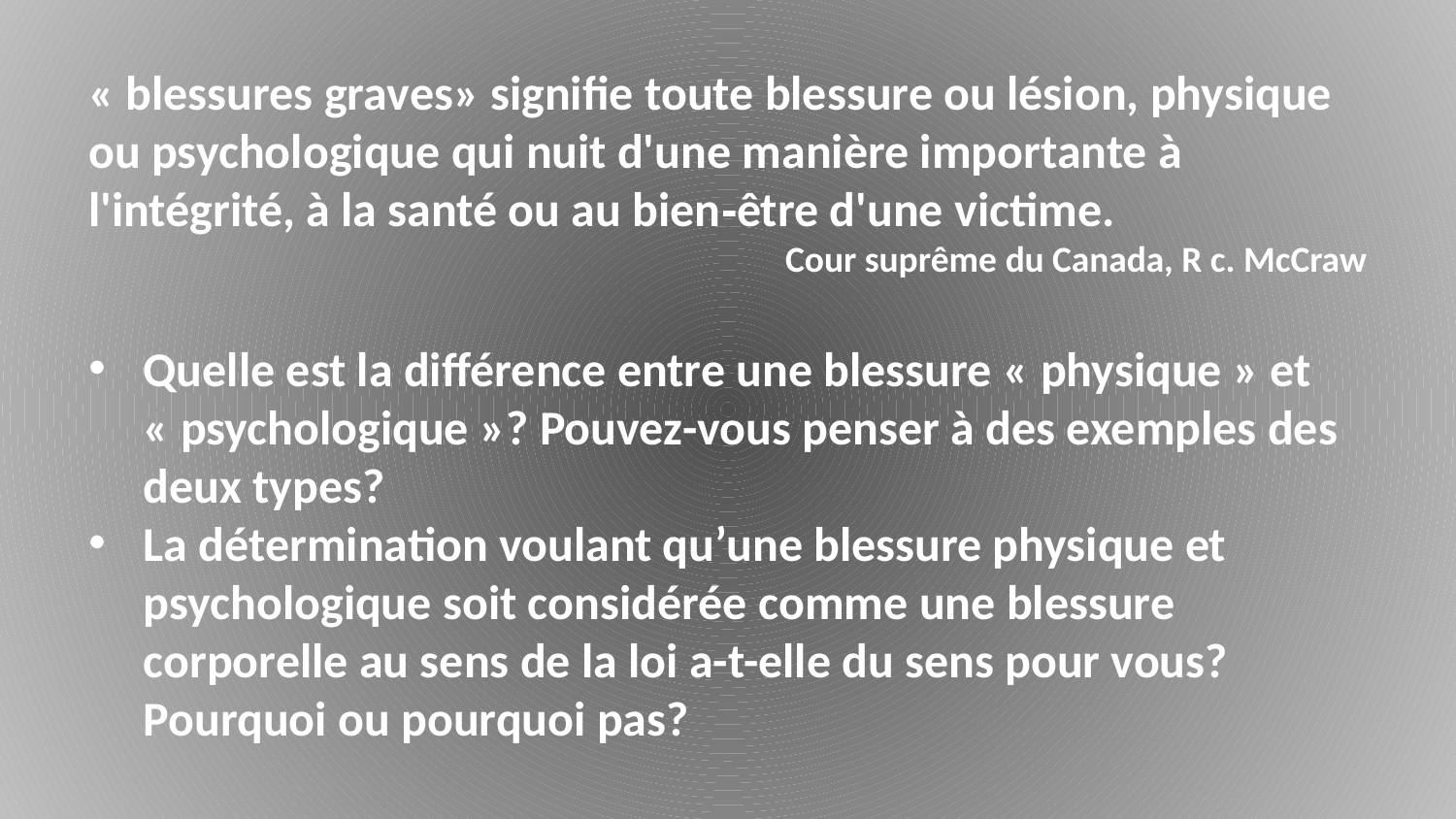

« blessures graves» signifie toute blessure ou lésion, physique ou psychologique qui nuit d'une manière importante à l'intégrité, à la santé ou au bien‑être d'une victime.
Cour suprême du Canada, R c. McCraw

Quelle est la différence entre une blessure « physique » et « psychologique »? Pouvez-vous penser à des exemples des deux types?
La détermination voulant qu’une blessure physique et psychologique soit considérée comme une blessure corporelle au sens de la loi a-t-elle du sens pour vous? Pourquoi ou pourquoi pas?